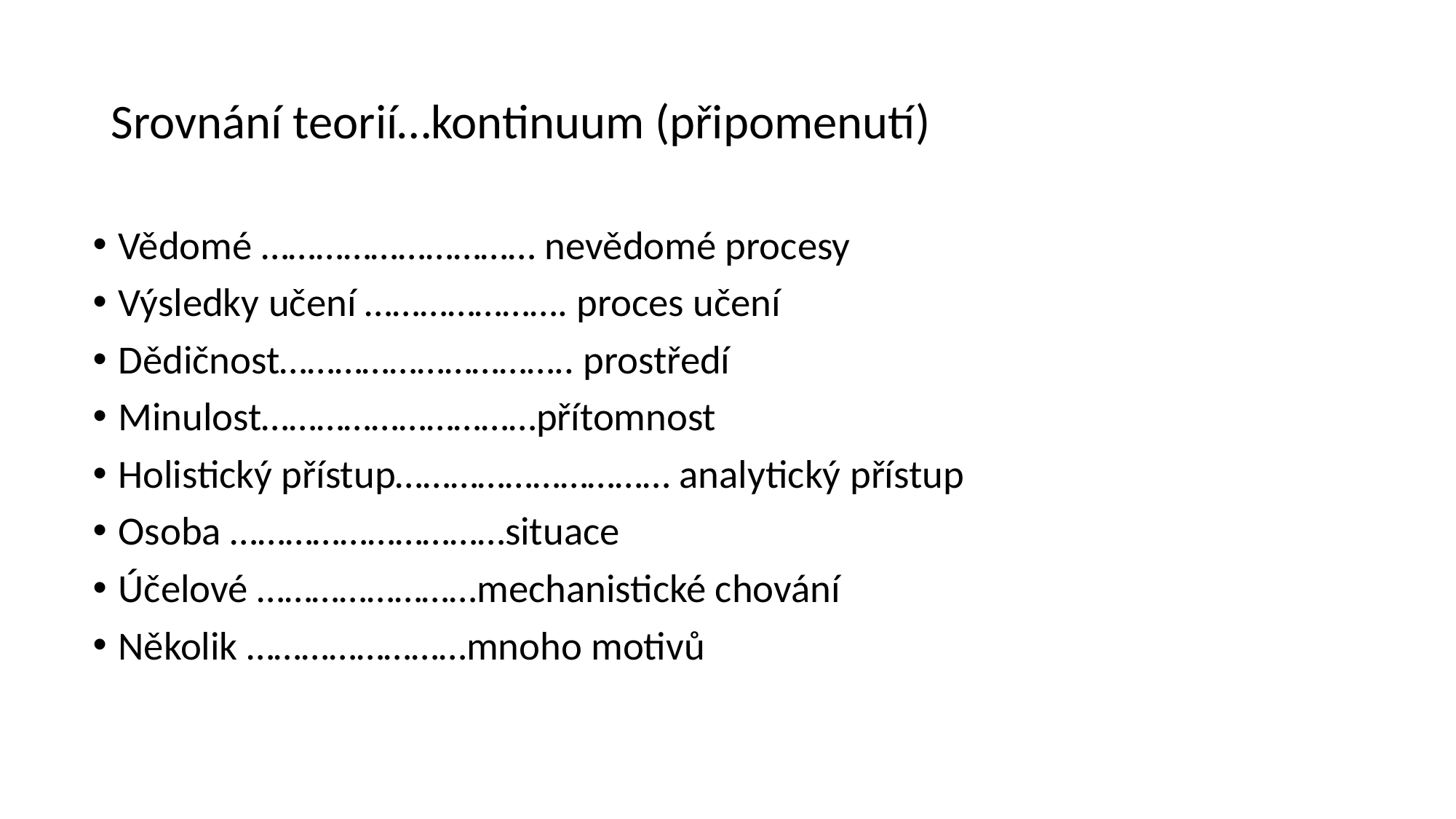

# Srovnání teorií…kontinuum (připomenutí)
Vědomé ………………………… nevědomé procesy
Výsledky učení …………………. proces učení
Dědičnost………………………….. prostředí
Minulost…………………………přítomnost
Holistický přístup………………………… analytický přístup
Osoba …………………………situace
Účelové ……………………mechanistické chování
Několik ……………………mnoho motivů